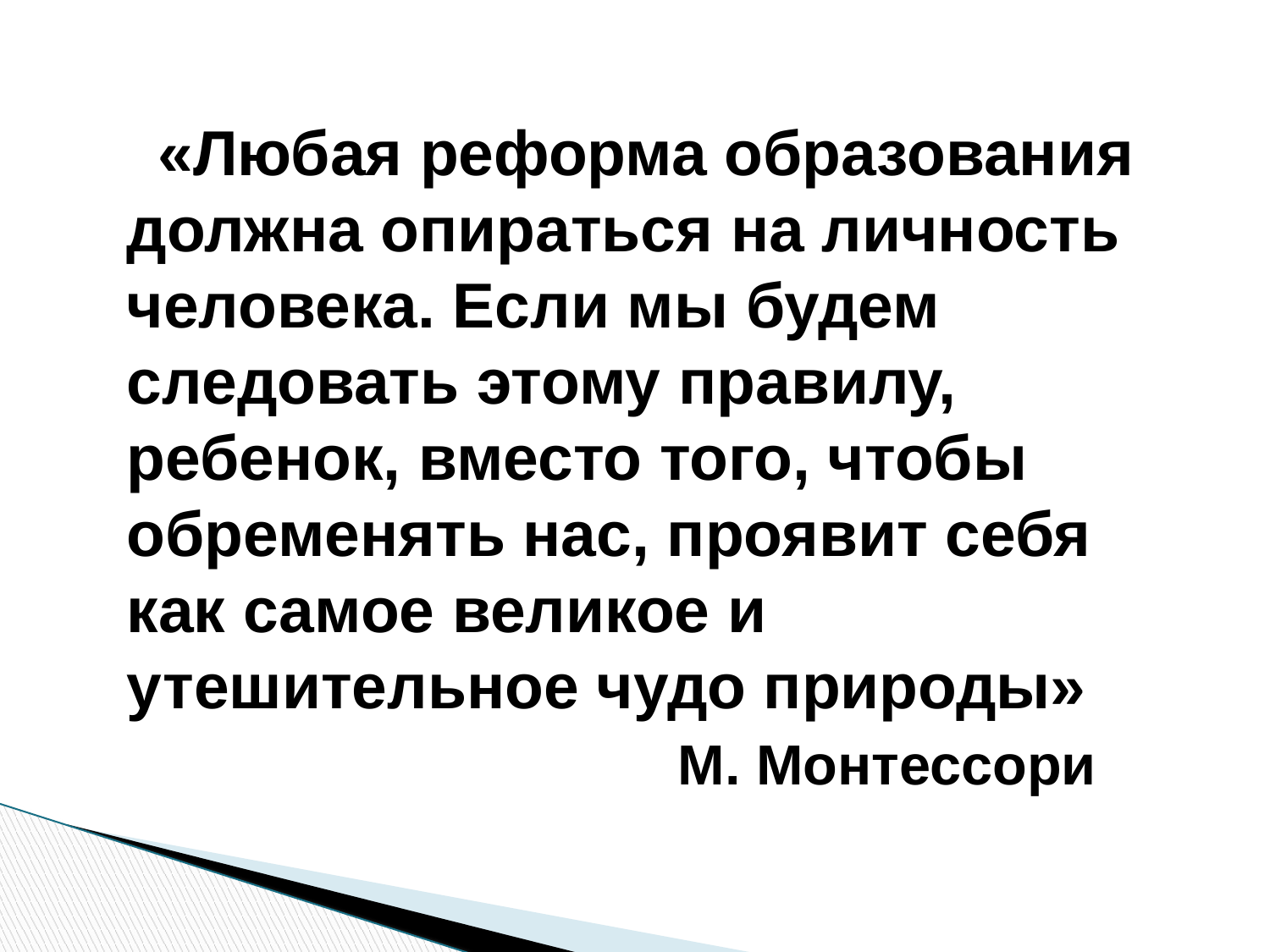

«Любая реформа образования должна опираться на личность человека. Если мы будем следовать этому правилу, ребенок, вместо того, чтобы обременять нас, проявит себя как самое великое и утешительное чудо природы»
                                            М. Монтессори